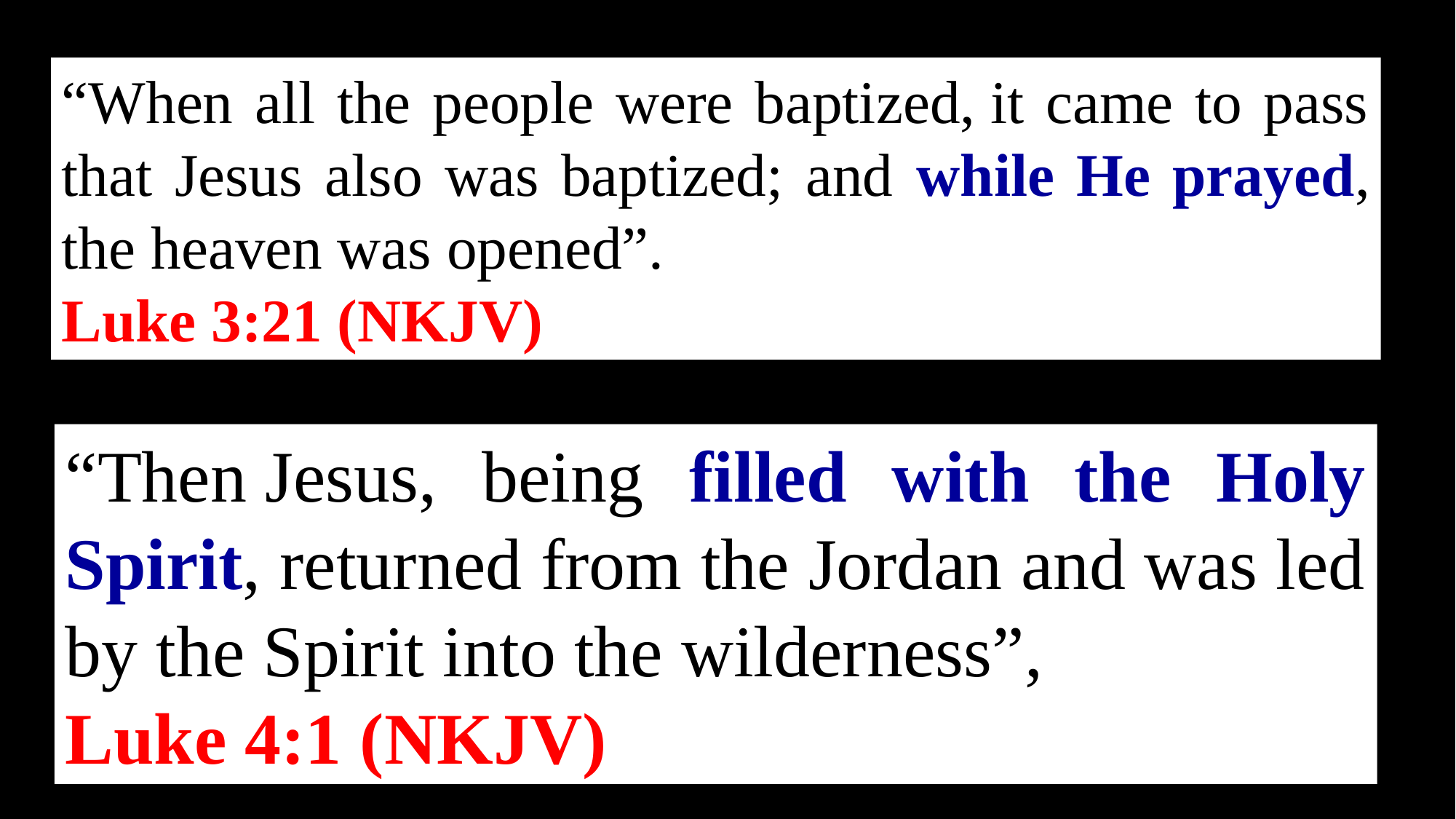

“When all the people were baptized, it came to pass that Jesus also was baptized; and while He prayed, the heaven was opened”.
Luke 3:21 (NKJV)
“Then Jesus, being filled with the Holy Spirit, returned from the Jordan and was led by the Spirit into the wilderness”,
Luke 4:1 (NKJV)